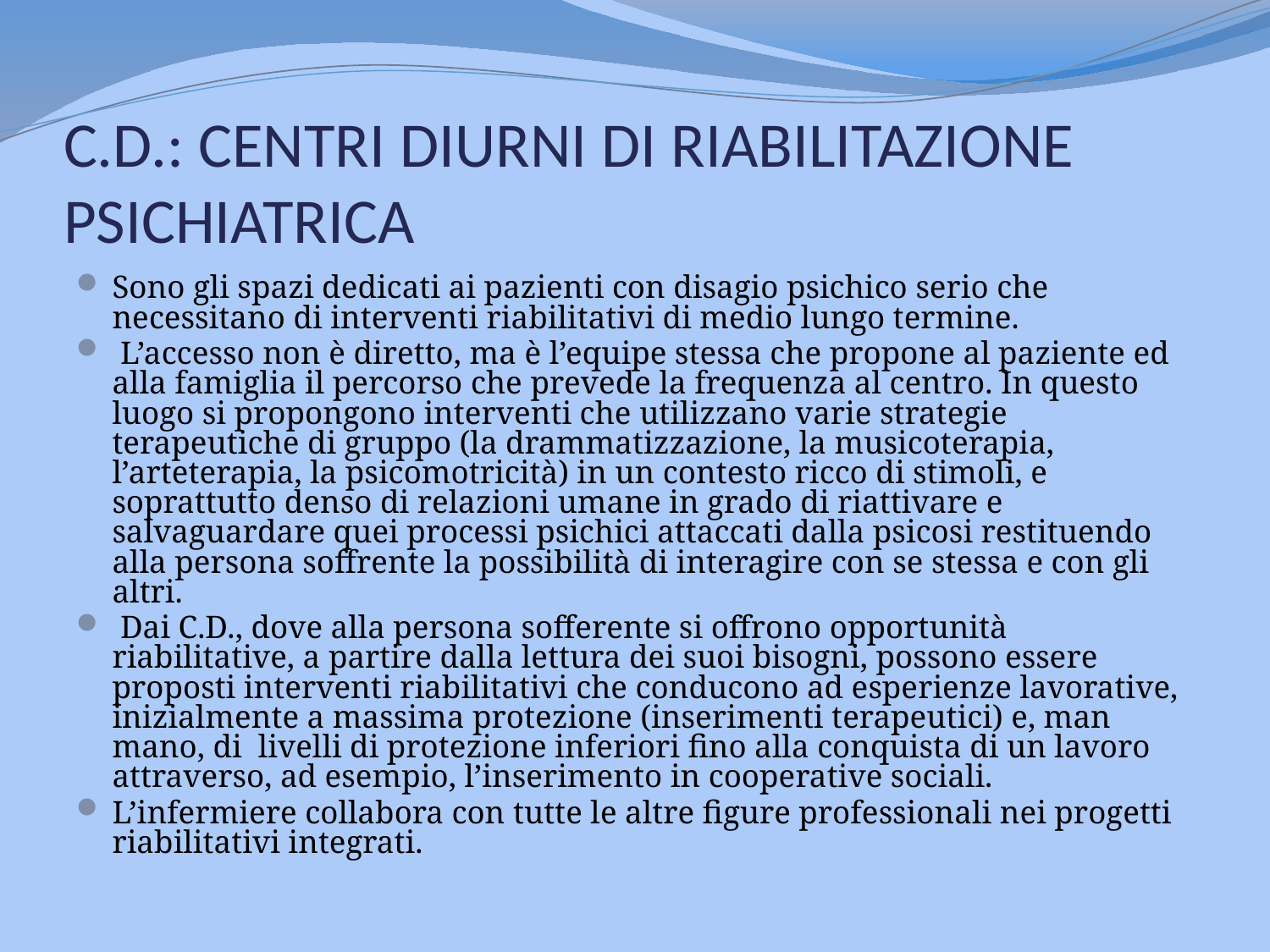

# C.D.: CENTRI DIURNI DI RIABILITAZIONE PSICHIATRICA
Sono gli spazi dedicati ai pazienti con disagio psichico serio che necessitano di interventi riabilitativi di medio lungo termine.
 L’accesso non è diretto, ma è l’equipe stessa che propone al paziente ed alla famiglia il percorso che prevede la frequenza al centro. In questo luogo si propongono interventi che utilizzano varie strategie terapeutiche di gruppo (la drammatizzazione, la musicoterapia, l’arteterapia, la psicomotricità) in un contesto ricco di stimoli, e soprattutto denso di relazioni umane in grado di riattivare e salvaguardare quei processi psichici attaccati dalla psicosi restituendo alla persona soffrente la possibilità di interagire con se stessa e con gli altri.
 Dai C.D., dove alla persona sofferente si offrono opportunità riabilitative, a partire dalla lettura dei suoi bisogni, possono essere proposti interventi riabilitativi che conducono ad esperienze lavorative, inizialmente a massima protezione (inserimenti terapeutici) e, man mano, di  livelli di protezione inferiori fino alla conquista di un lavoro attraverso, ad esempio, l’inserimento in cooperative sociali.
L’infermiere collabora con tutte le altre figure professionali nei progetti riabilitativi integrati.